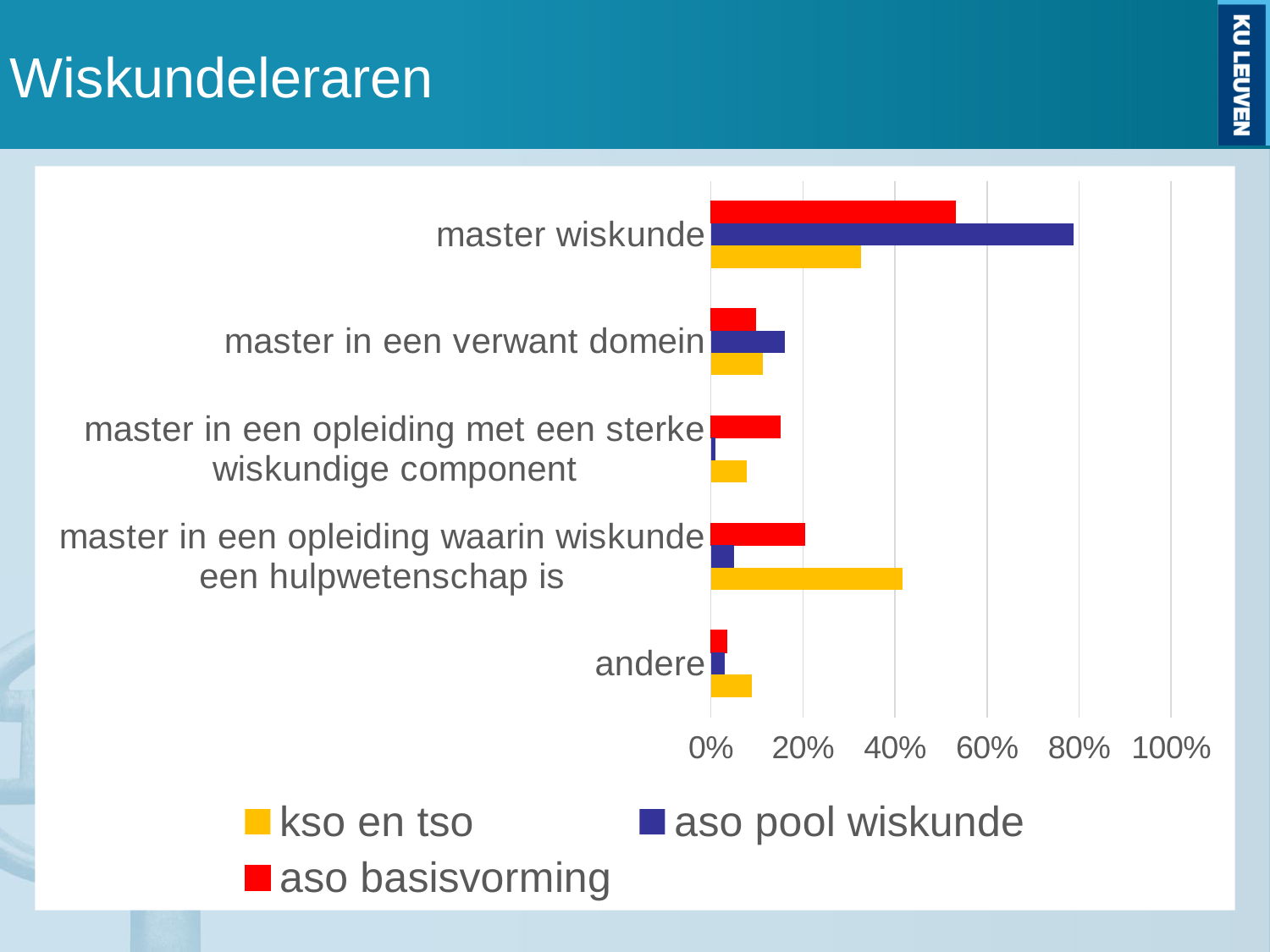

# Wiskundeleraren

### Chart

| Category | aso basisvorming | aso pool wiskunde | kso en tso |
|---|---|---|---|
| master wiskunde | 0.5309734513274337 | 0.7878787878787878 | 0.3258426966292135 |
| master in een verwant domein | 0.09734513274336283 | 0.1616161616161616 | 0.11235955056179775 |
| master in een opleiding met een sterke wiskundige component | 0.1504424778761062 | 0.010101010101010102 | 0.07865168539325842 |
| master in een opleiding waarin wiskunde een hulpwetenschap is | 0.20353982300884957 | 0.05050505050505051 | 0.4157303370786517 |
| andere | 0.035398230088495575 | 0.030303030303030304 | 0.0898876404494382 |